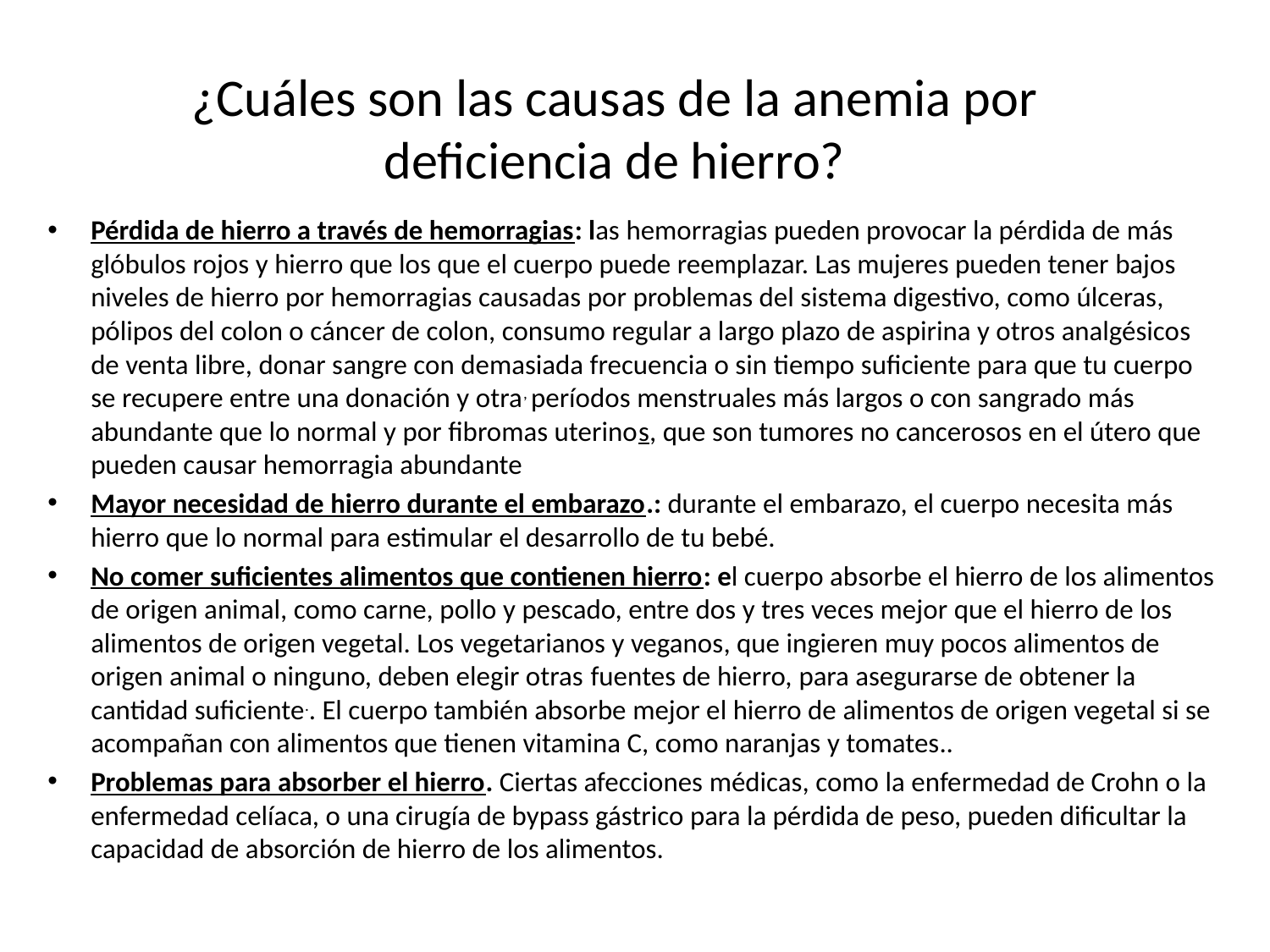

# ¿Cuáles son las causas de la anemia por deficiencia de hierro?
Pérdida de hierro a través de hemorragias: las hemorragias pueden provocar la pérdida de más glóbulos rojos y hierro que los que el cuerpo puede reemplazar. Las mujeres pueden tener bajos niveles de hierro por hemorragias causadas por problemas del sistema digestivo, como úlceras, pólipos del colon o cáncer de colon, consumo regular a largo plazo de aspirina y otros analgésicos de venta libre, donar sangre con demasiada frecuencia o sin tiempo suficiente para que tu cuerpo se recupere entre una donación y otra, períodos menstruales más largos o con sangrado más abundante que lo normal y por fibromas uterinos, que son tumores no cancerosos en el útero que pueden causar hemorragia abundante
Mayor necesidad de hierro durante el embarazo.: durante el embarazo, el cuerpo necesita más hierro que lo normal para estimular el desarrollo de tu bebé.
No comer suficientes alimentos que contienen hierro: el cuerpo absorbe el hierro de los alimentos de origen animal, como carne, pollo y pescado, entre dos y tres veces mejor que el hierro de los alimentos de origen vegetal. Los vegetarianos y veganos, que ingieren muy pocos alimentos de origen animal o ninguno, deben elegir otras fuentes de hierro, para asegurarse de obtener la cantidad suficiente.. El cuerpo también absorbe mejor el hierro de alimentos de origen vegetal si se acompañan con alimentos que tienen vitamina C, como naranjas y tomates..
Problemas para absorber el hierro. Ciertas afecciones médicas, como la enfermedad de Crohn o la enfermedad celíaca, o una cirugía de bypass gástrico para la pérdida de peso, pueden dificultar la capacidad de absorción de hierro de los alimentos.